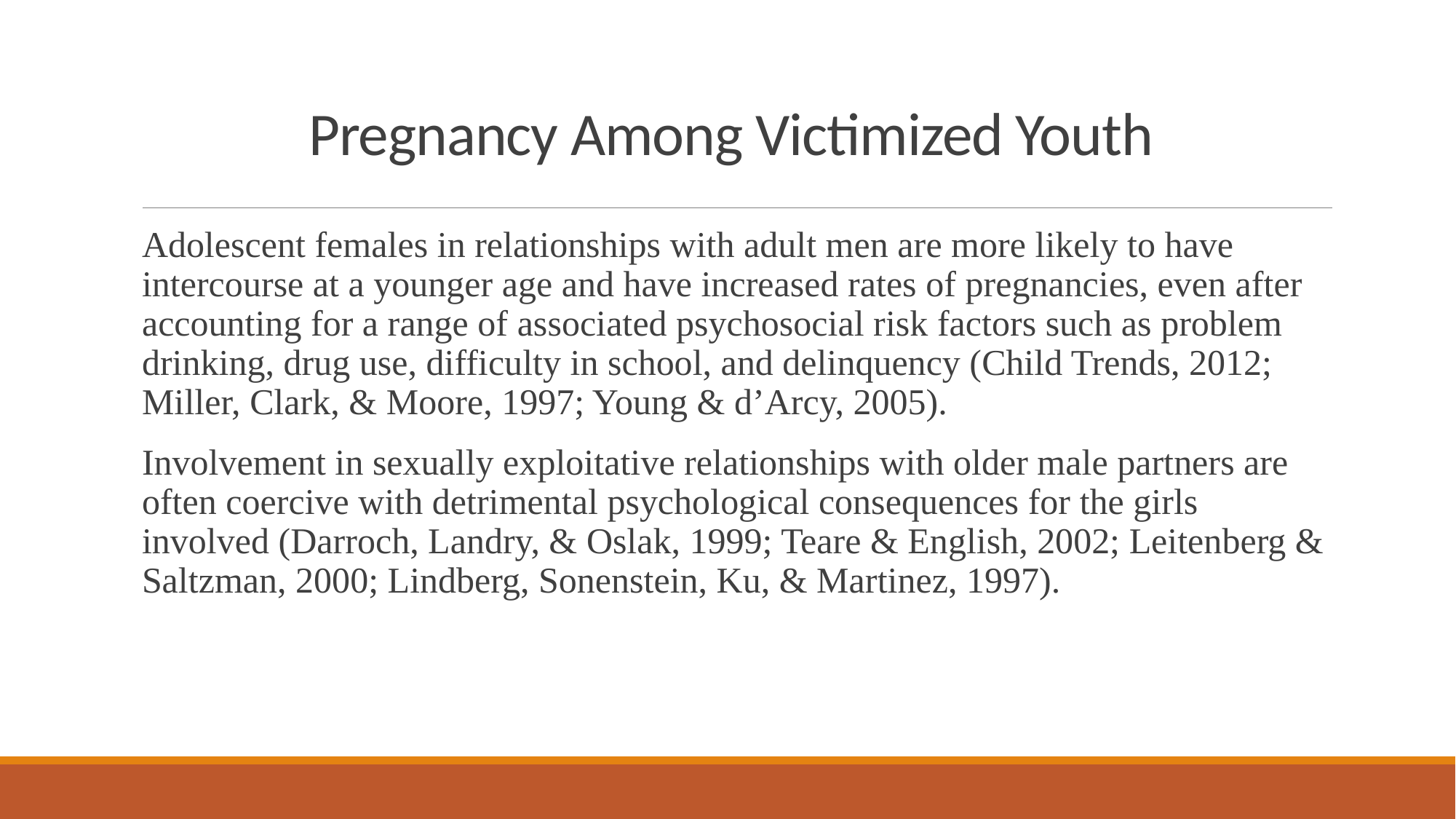

# Pregnancy Among Victimized Youth
Adolescent females in relationships with adult men are more likely to have intercourse at a younger age and have increased rates of pregnancies, even after accounting for a range of associated psychosocial risk factors such as problem drinking, drug use, difficulty in school, and delinquency (Child Trends, 2012; Miller, Clark, & Moore, 1997; Young & d’Arcy, 2005).
Involvement in sexually exploitative relationships with older male partners are often coercive with detrimental psychological consequences for the girls involved (Darroch, Landry, & Oslak, 1999; Teare & English, 2002; Leitenberg & Saltzman, 2000; Lindberg, Sonenstein, Ku, & Martinez, 1997).